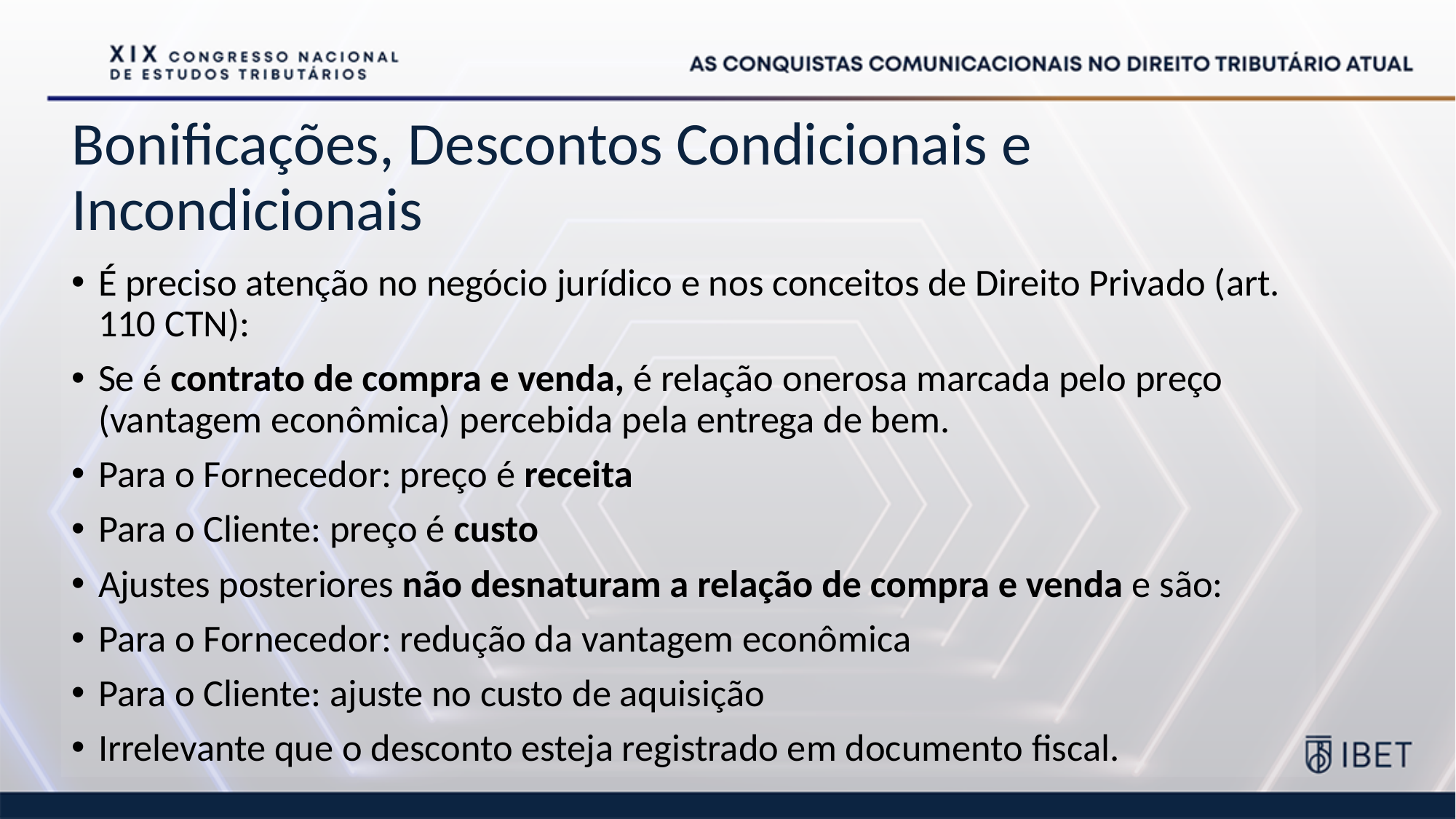

# Bonificações, Descontos Condicionais e Incondicionais
É preciso atenção no negócio jurídico e nos conceitos de Direito Privado (art. 110 CTN):
Se é contrato de compra e venda, é relação onerosa marcada pelo preço (vantagem econômica) percebida pela entrega de bem.
Para o Fornecedor: preço é receita
Para o Cliente: preço é custo
Ajustes posteriores não desnaturam a relação de compra e venda e são:
Para o Fornecedor: redução da vantagem econômica
Para o Cliente: ajuste no custo de aquisição
Irrelevante que o desconto esteja registrado em documento fiscal.